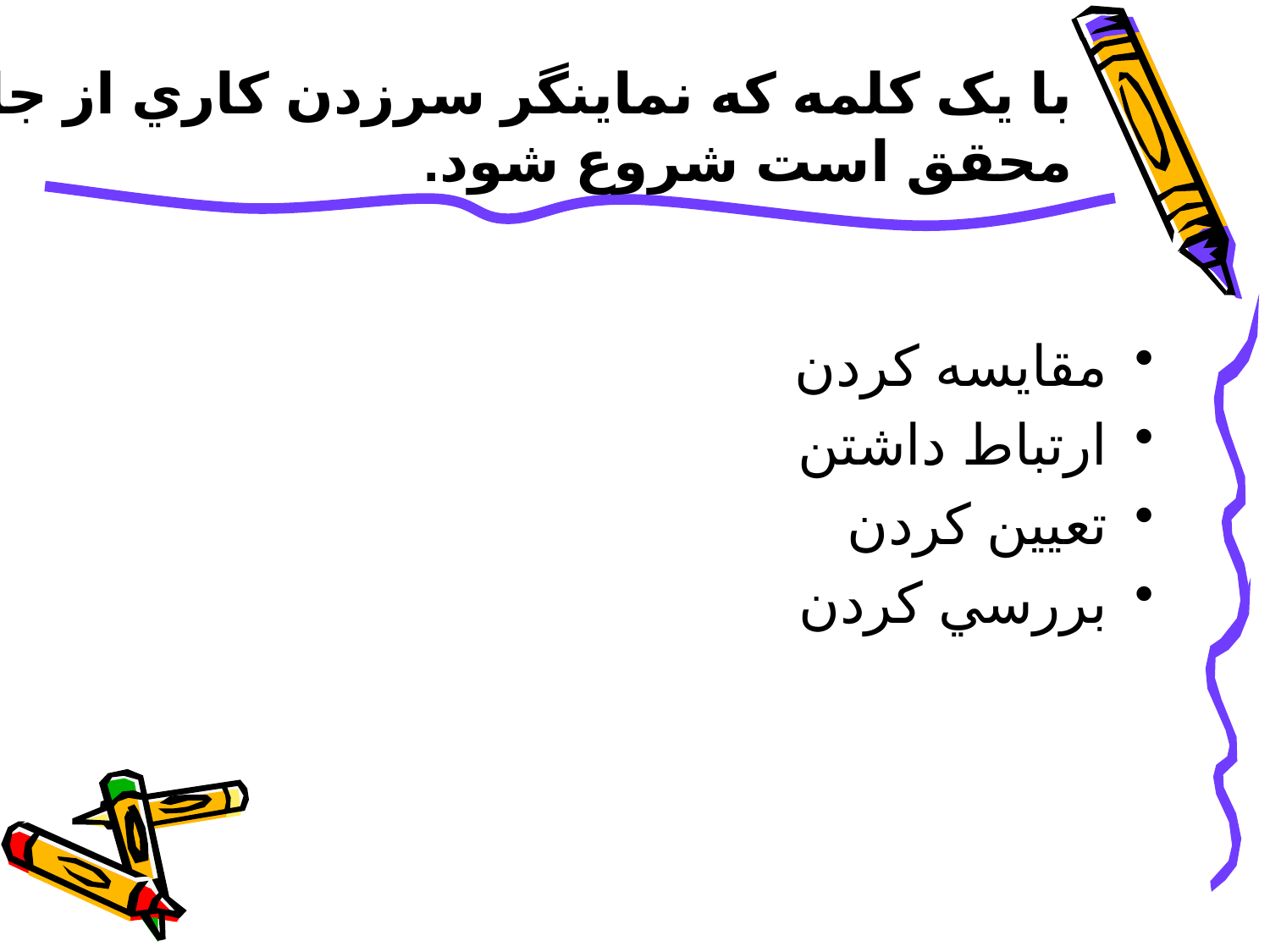

# با يک کلمه که نماينگر سرزدن کاري از جانب محقق است شروع شود.
مقايسه کردن
ارتباط داشتن
تعيين کردن
بررسي کردن